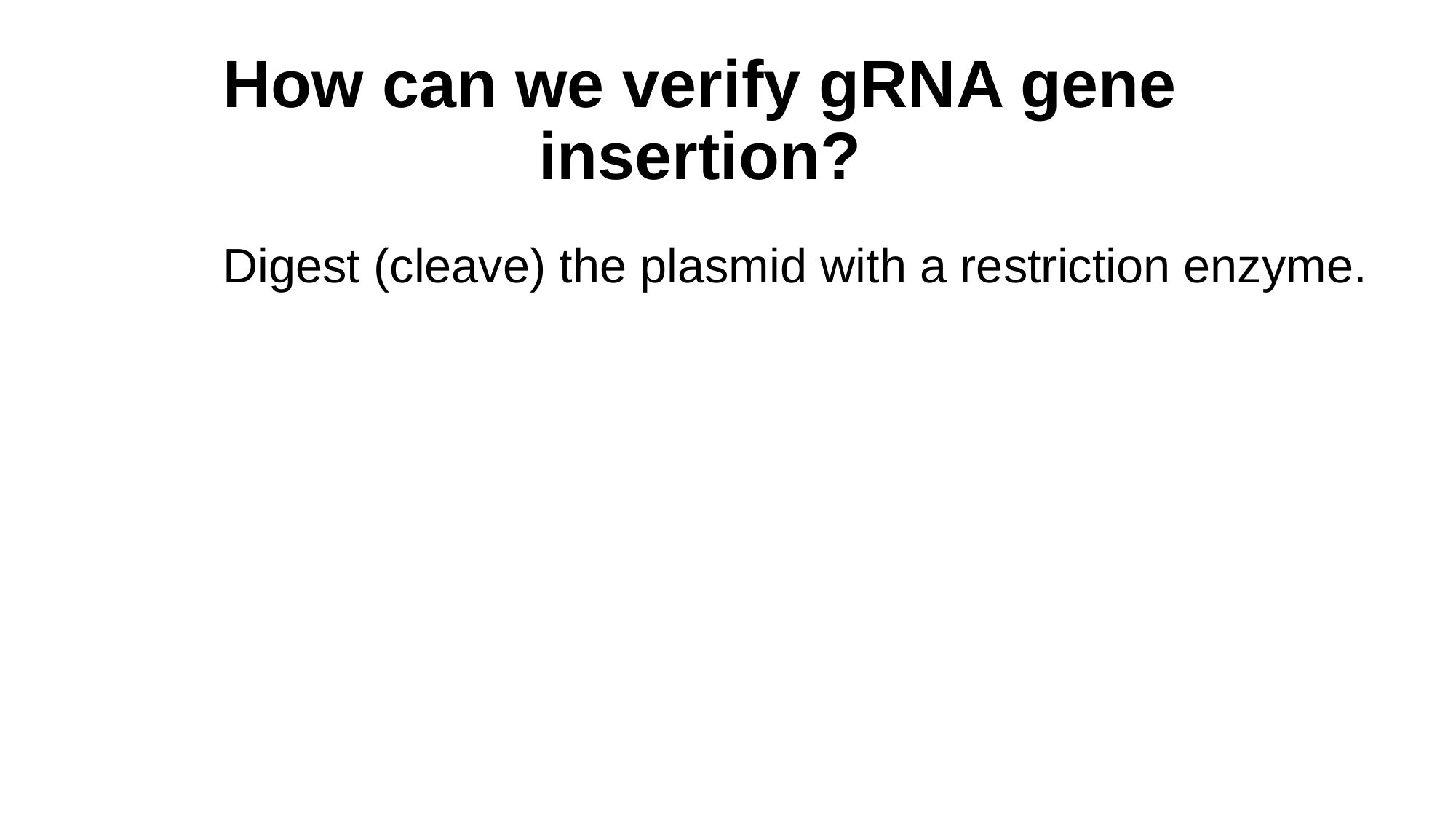

# How can we verify gRNA gene insertion?
Digest (cleave) the plasmid with a restriction enzyme.